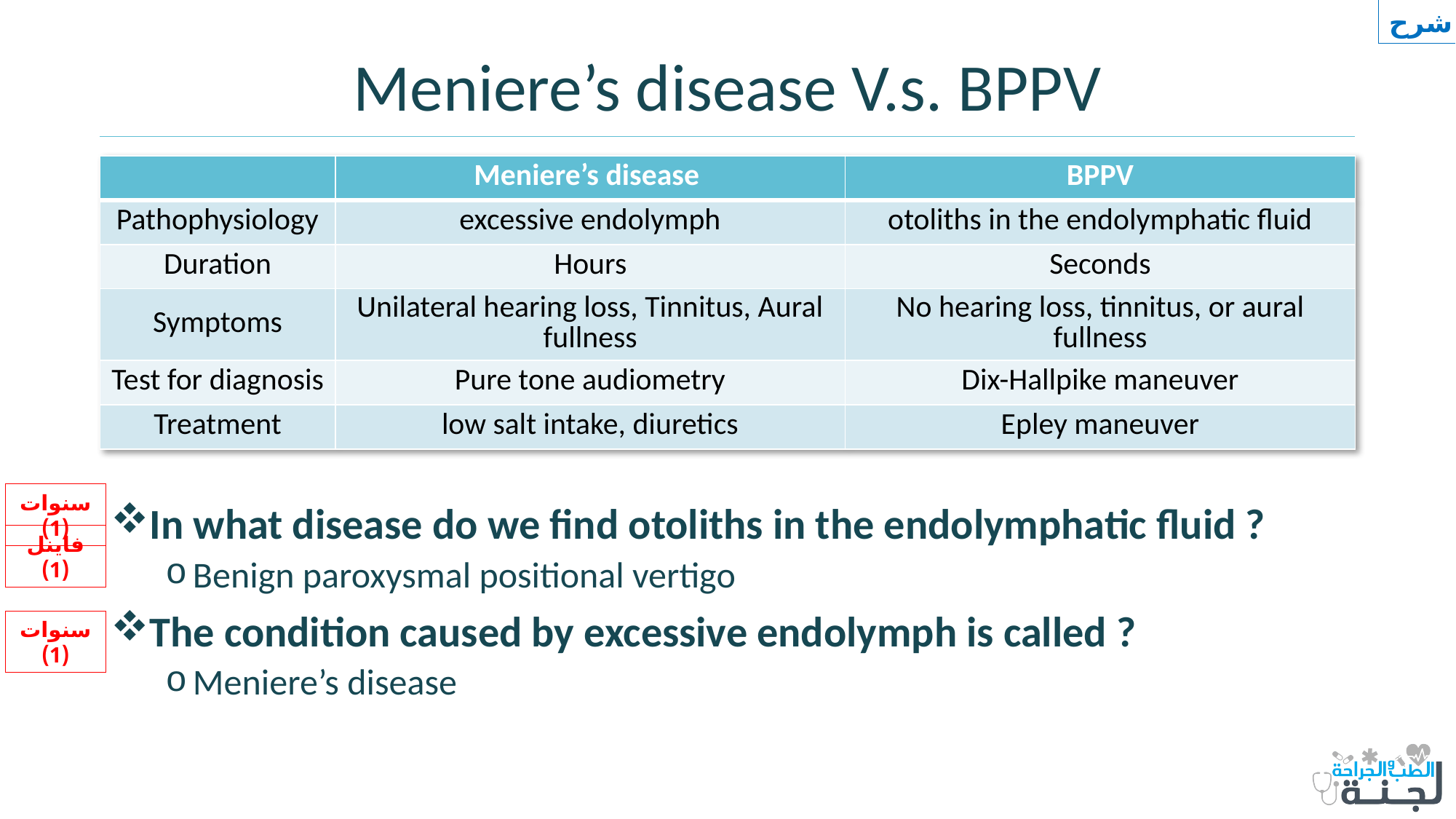

شرح
# Meniere’s disease V.s. BPPV
|  | Meniere’s disease | BPPV |
| --- | --- | --- |
| Pathophysiology | excessive endolymph | otoliths in the endolymphatic fluid |
| Duration | Hours | Seconds |
| Symptoms | Unilateral hearing loss, Tinnitus, Aural fullness | No hearing loss, tinnitus, or aural fullness |
| Test for diagnosis | Pure tone audiometry | Dix-Hallpike maneuver |
| Treatment | low salt intake, diuretics | Epley maneuver |
سنوات (1)
فاينل (1)
In what disease do we find otoliths in the endolymphatic fluid ?
Benign paroxysmal positional vertigo
The condition caused by excessive endolymph is called ?
Meniere’s disease

سنوات (1)